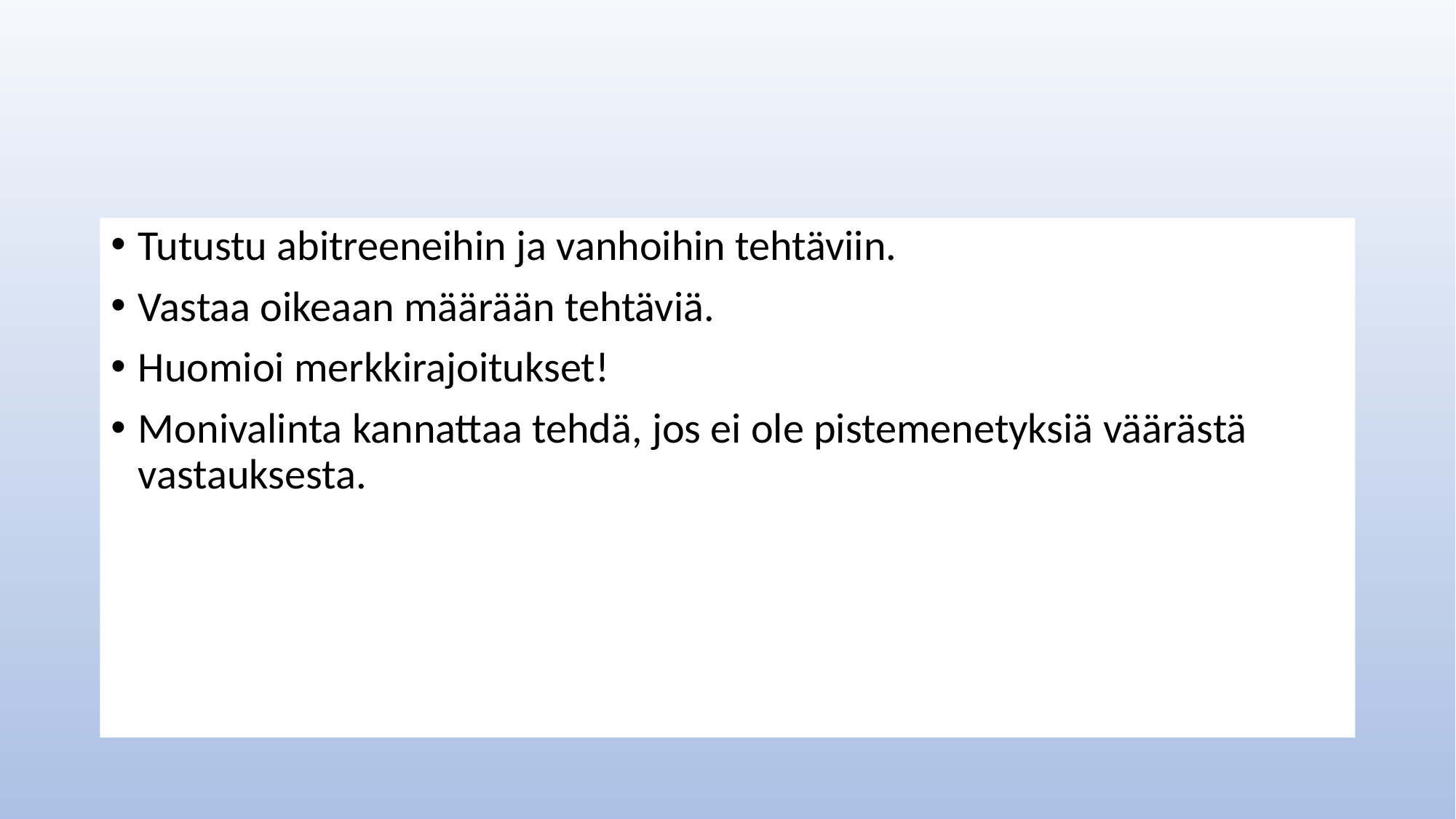

#
Tutustu abitreeneihin ja vanhoihin tehtäviin.
Vastaa oikeaan määrään tehtäviä.
Huomioi merkkirajoitukset!
Monivalinta kannattaa tehdä, jos ei ole pistemenetyksiä väärästä vastauksesta.